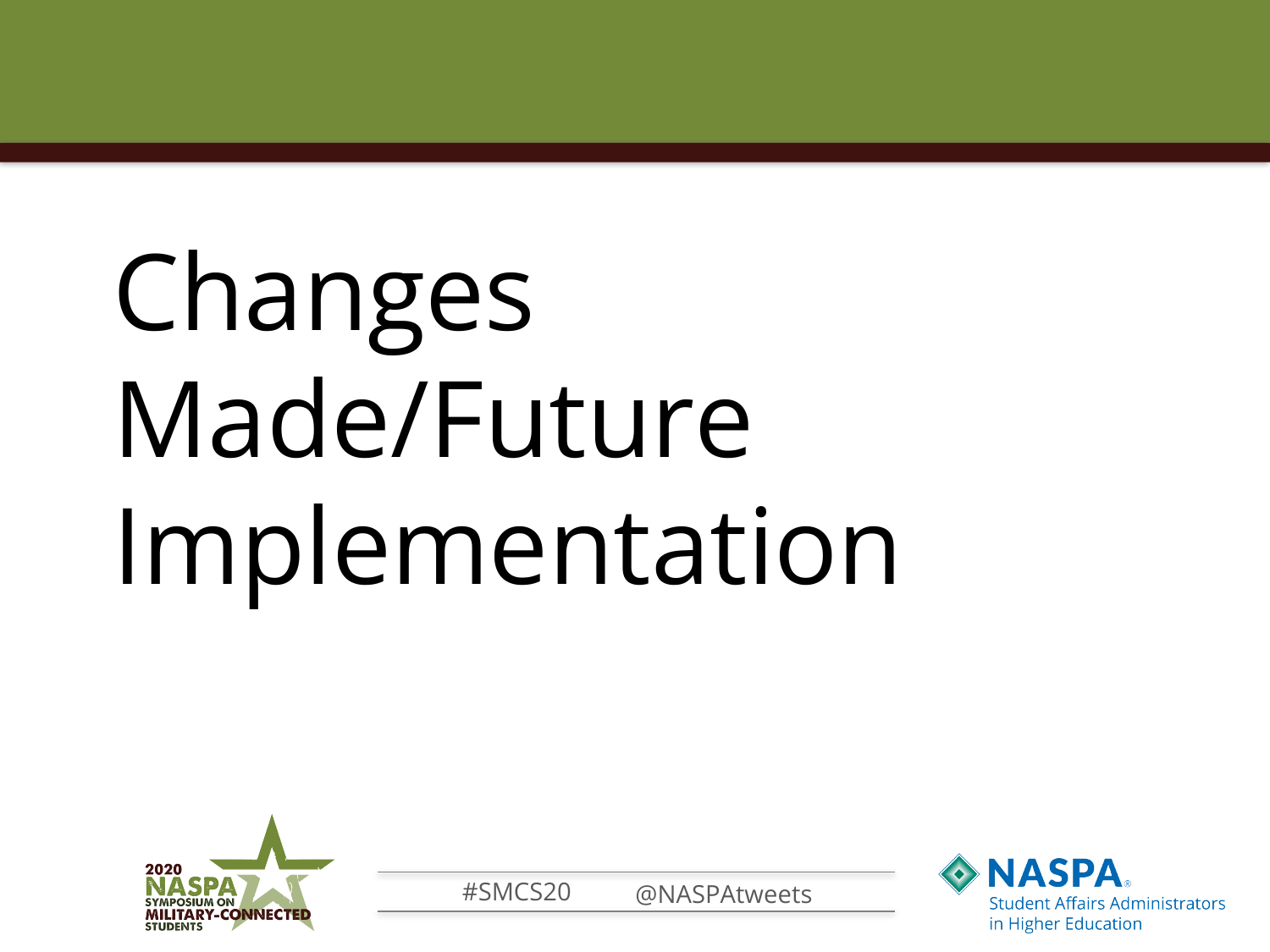

Changes Made/Future Implementation
# Why haven’t you used the CPDC?